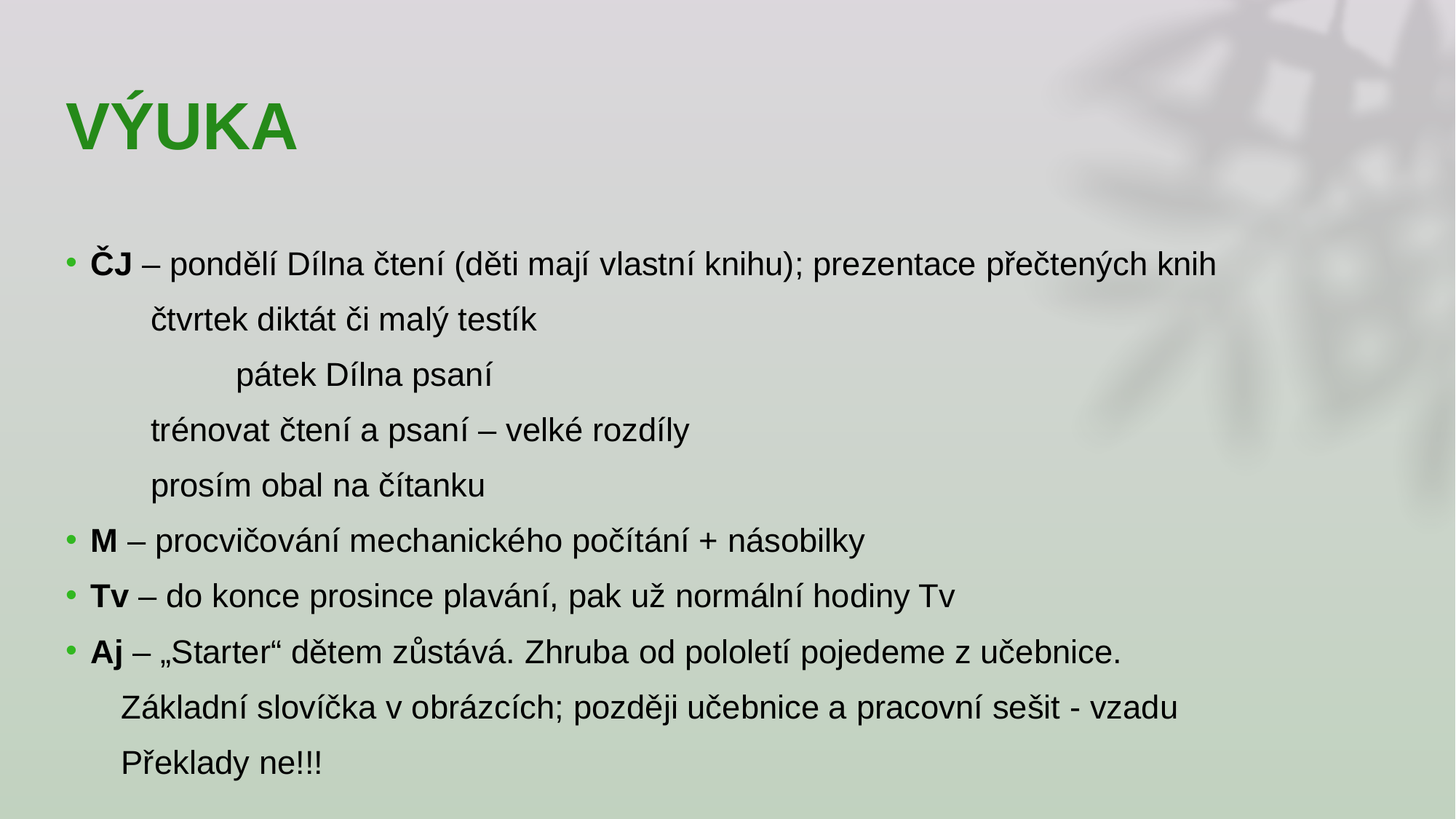

# VÝUKA
ČJ – pondělí Dílna čtení (děti mají vlastní knihu); prezentace přečtených knih
	čtvrtek diktát či malý testík
          	pátek Dílna psaní
	trénovat čtení a psaní – velké rozdíly
	prosím obal na čítanku
M – procvičování mechanického počítání + násobilky
Tv – do konce prosince plavání, pak už normální hodiny Tv
Aj – „Starter“ dětem zůstává. Zhruba od pololetí pojedeme z učebnice.
      Základní slovíčka v obrázcích; později učebnice a pracovní sešit - vzadu
      Překlady ne!!!